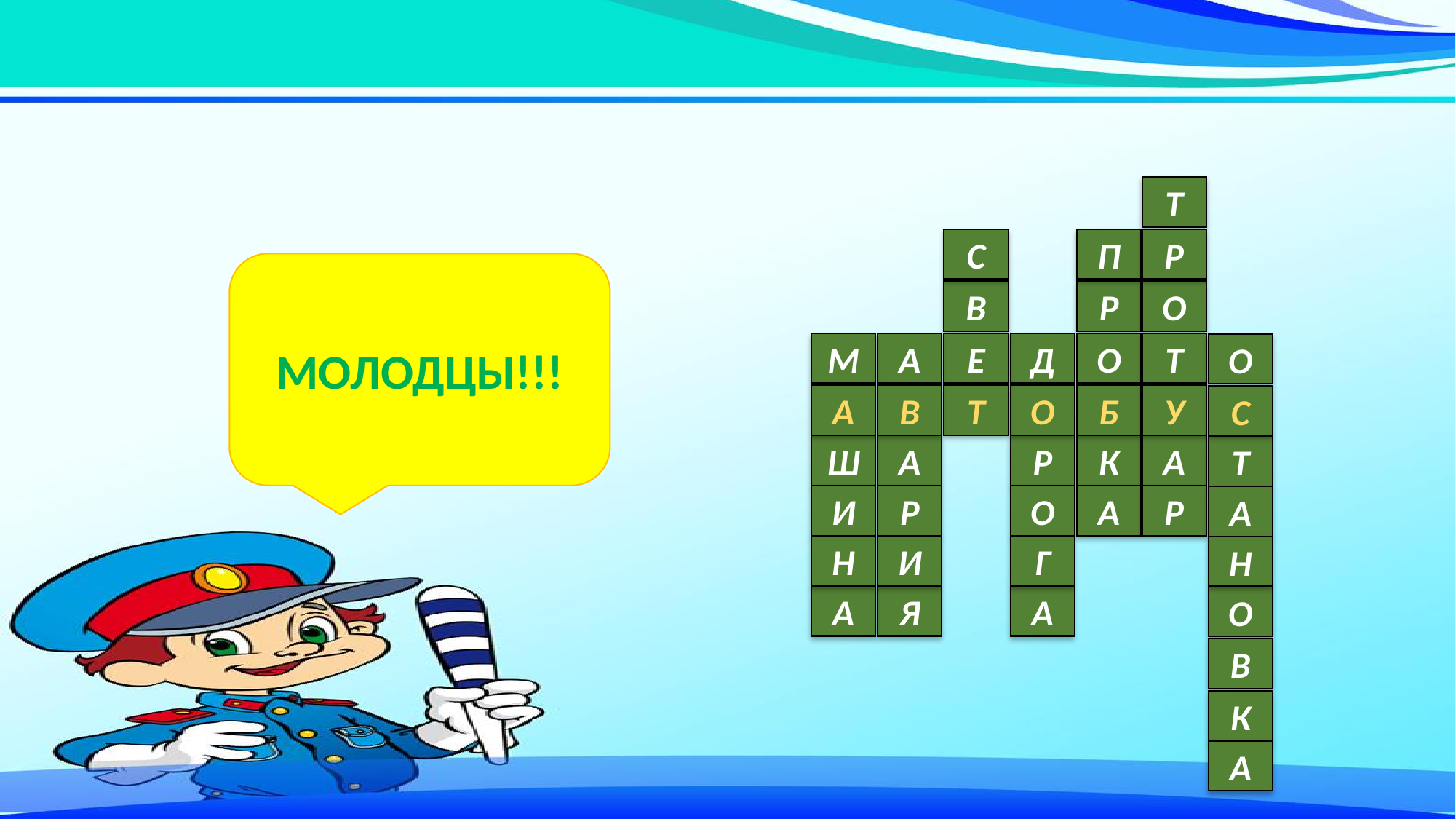

Т
С
П
Р
В
Р
О
М
А
Е
Д
О
Т
О
А
В
Т
О
Б
У
С
Ш
А
Р
К
А
Т
И
Р
О
А
Р
А
Н
И
Г
Н
А
Я
А
О
В
К
А
МОЛОДЦЫ!!!